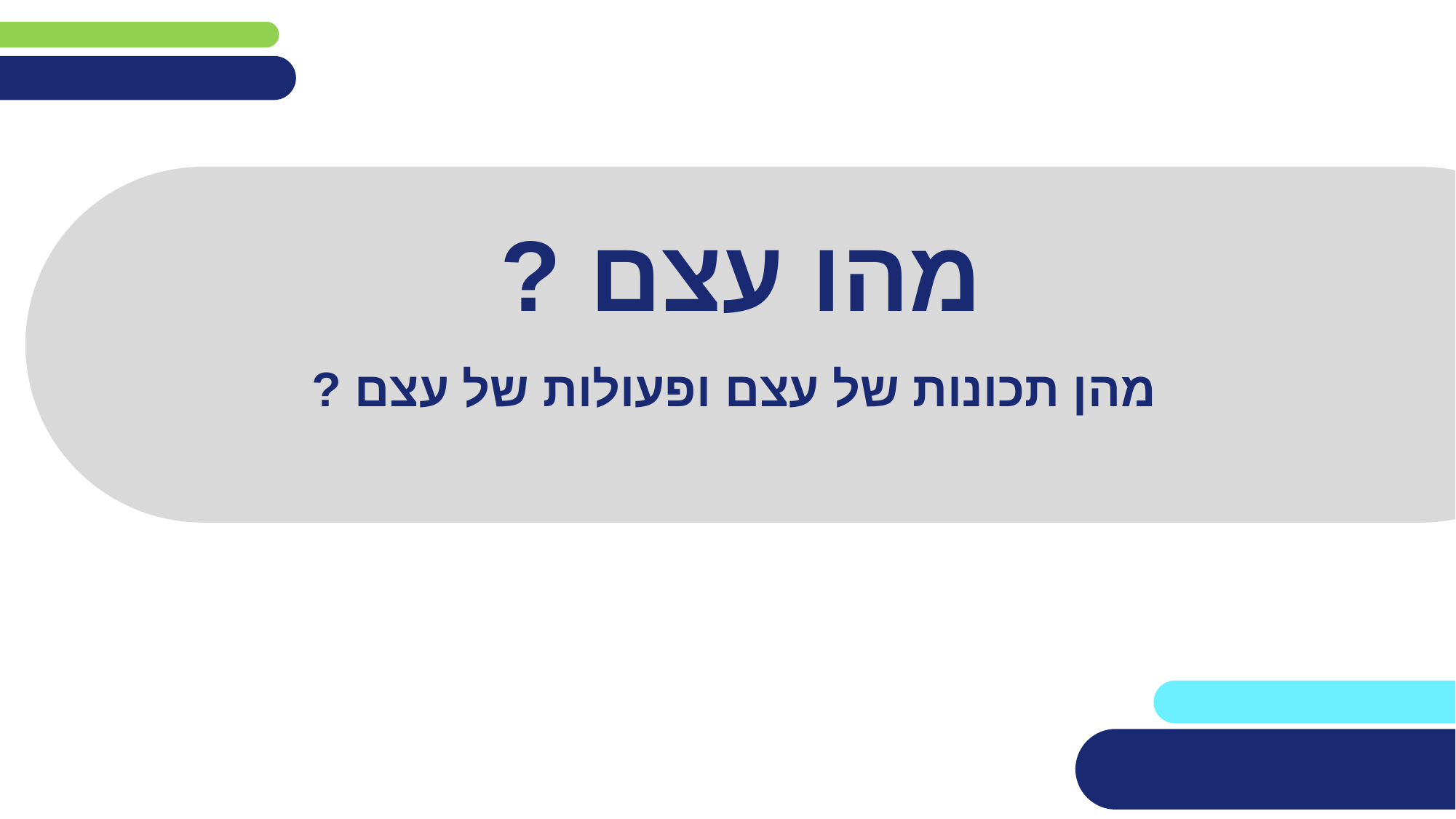

# מהו עצם ?
מהן תכונות של עצם ופעולות של עצם ?